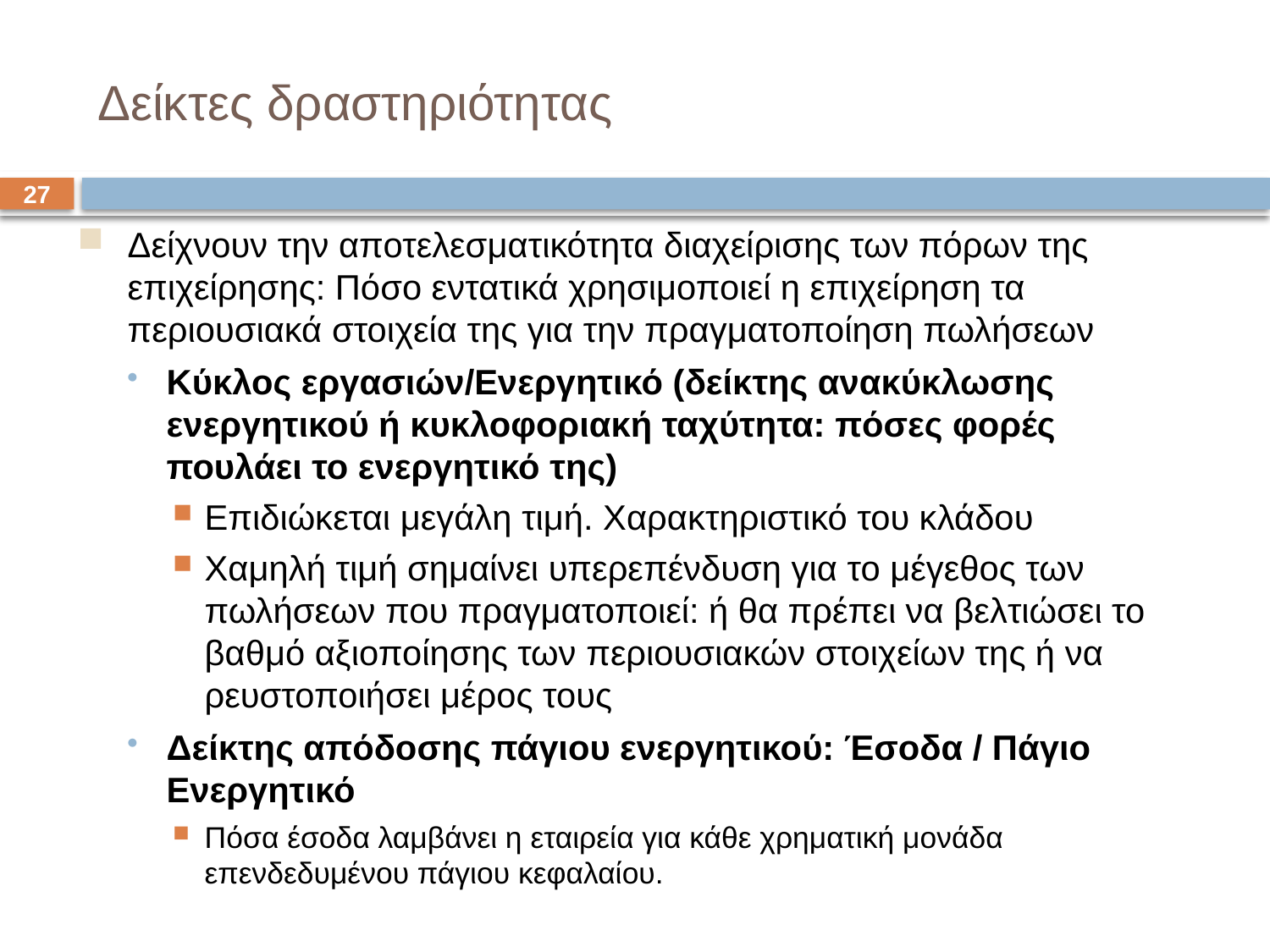

# Δείκτες δραστηριότητας
27
Δείχνουν την αποτελεσματικότητα διαχείρισης των πόρων της επιχείρησης: Πόσο εντατικά χρησιμοποιεί η επιχείρηση τα περιουσιακά στοιχεία της για την πραγματοποίηση πωλήσεων
Κύκλος εργασιών/Ενεργητικό (δείκτης ανακύκλωσης ενεργητικού ή κυκλοφοριακή ταχύτητα: πόσες φορές πουλάει το ενεργητικό της)
Επιδιώκεται μεγάλη τιμή. Χαρακτηριστικό του κλάδου
Χαμηλή τιμή σημαίνει υπερεπένδυση για το μέγεθος των πωλήσεων που πραγματοποιεί: ή θα πρέπει να βελτιώσει το βαθμό αξιοποίησης των περιουσιακών στοιχείων της ή να ρευστοποιήσει μέρος τους
Δείκτης απόδοσης πάγιου ενεργητικού: Έσοδα / Πάγιο Ενεργητικό
Πόσα έσοδα λαμβάνει η εταιρεία για κάθε χρηματική μονάδα επενδεδυμένου πάγιου κεφαλαίου.